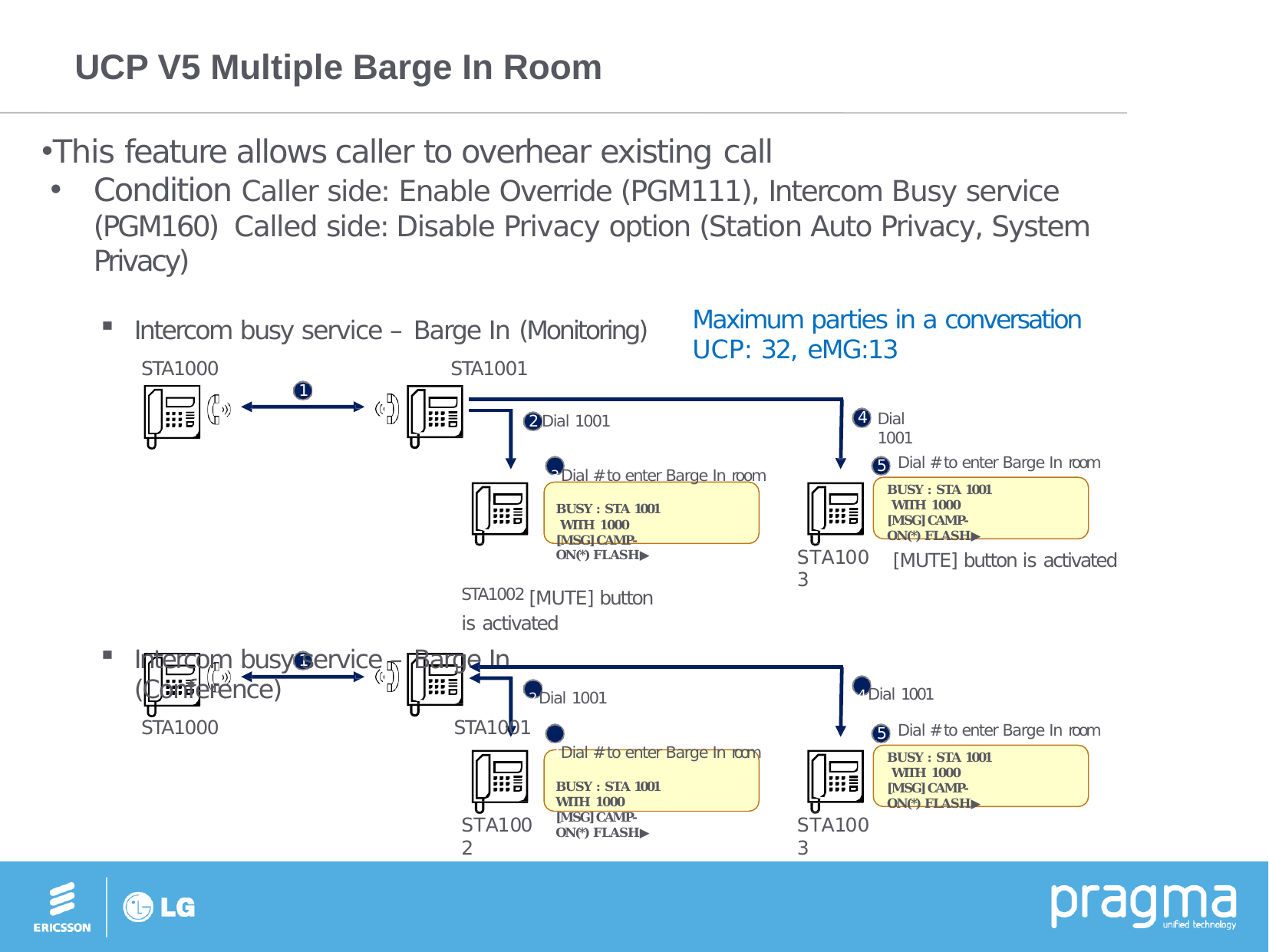

# UCP V5 Multiple Barge In Room
This feature allows caller to overhear existing call
Condition Caller side: Enable Override (PGM111), Intercom Busy service (PGM160)  Called side: Disable Privacy option (Station Auto Privacy, System Privacy)

Intercom busy service – Barge In (Monitoring)
STA1000	STA1001
Maximum parties in a conversation  UCP: 32, eMG:13
1

4
Dial 1001

2 Dial 1001

3 Dial # to enter Barge In room
BUSY : STA 1001  WITH 1000
[MSG] CAMP-ON(*) FLASH▶
STA1002 [MUTE] button is activated
Intercom busy service – Barge In (Conference)
STA1000	STA1001

Dial # to enter Barge In room
BUSY : STA 1001  WITH 1000
[MSG] CAMP-ON(*) FLASH▶
5

STA1003
[MUTE] button is activated
1

4 Dial 1001

2 Dial 1001

3 Dial # to enter Barge In room
BUSY : STA 1001  WITH 1000
[MSG] CAMP-ON(*) FLASH▶

Dial # to enter Barge In room
BUSY : STA 1001  WITH 1000
[MSG] CAMP-ON(*) FLASH▶
5

STA1003
STA1002